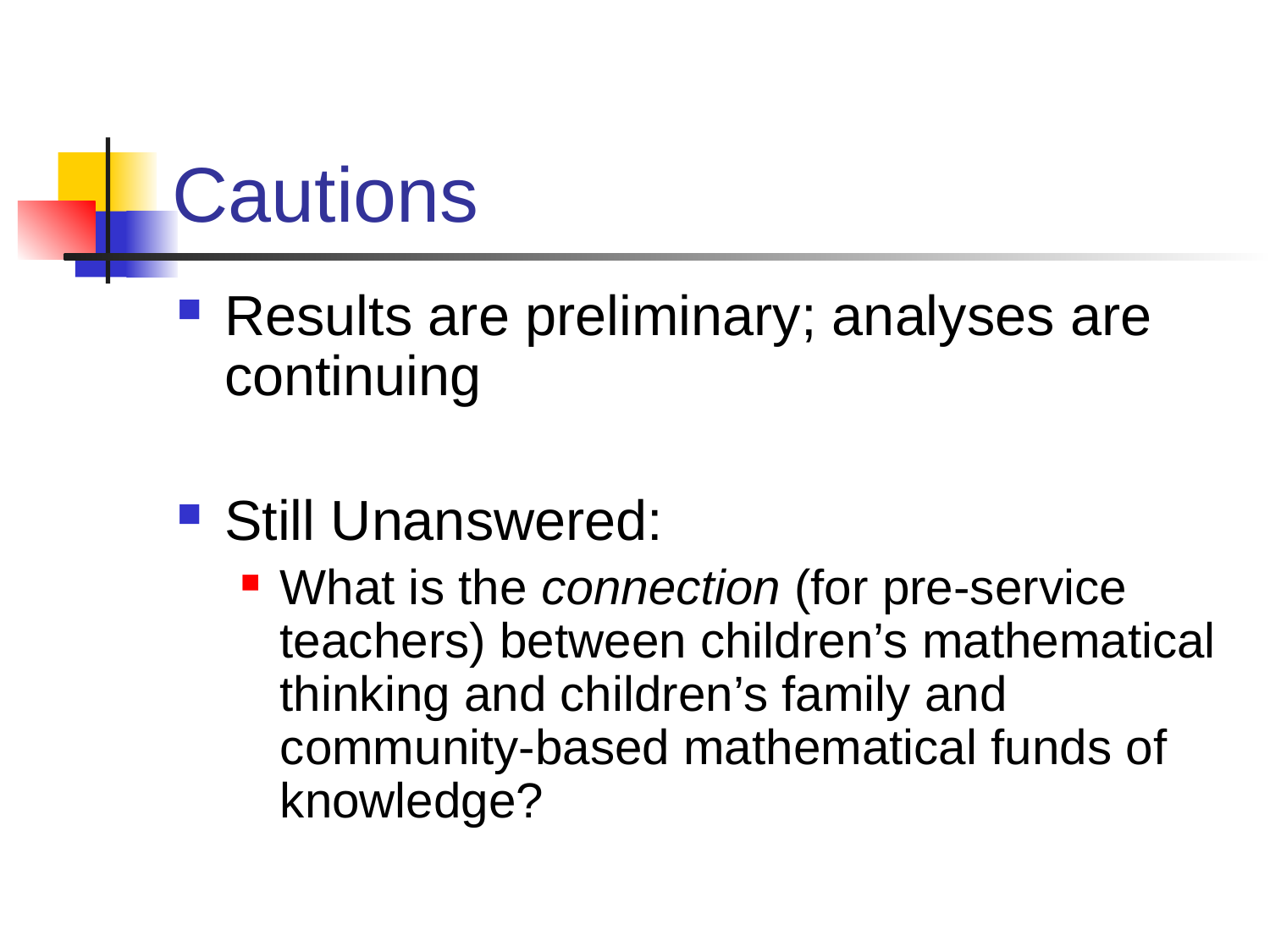

# Cautions
Results are preliminary; analyses are continuing

Still Unanswered:
What is the connection (for pre-service teachers) between children’s mathematical thinking and children’s family and community-based mathematical funds of knowledge?